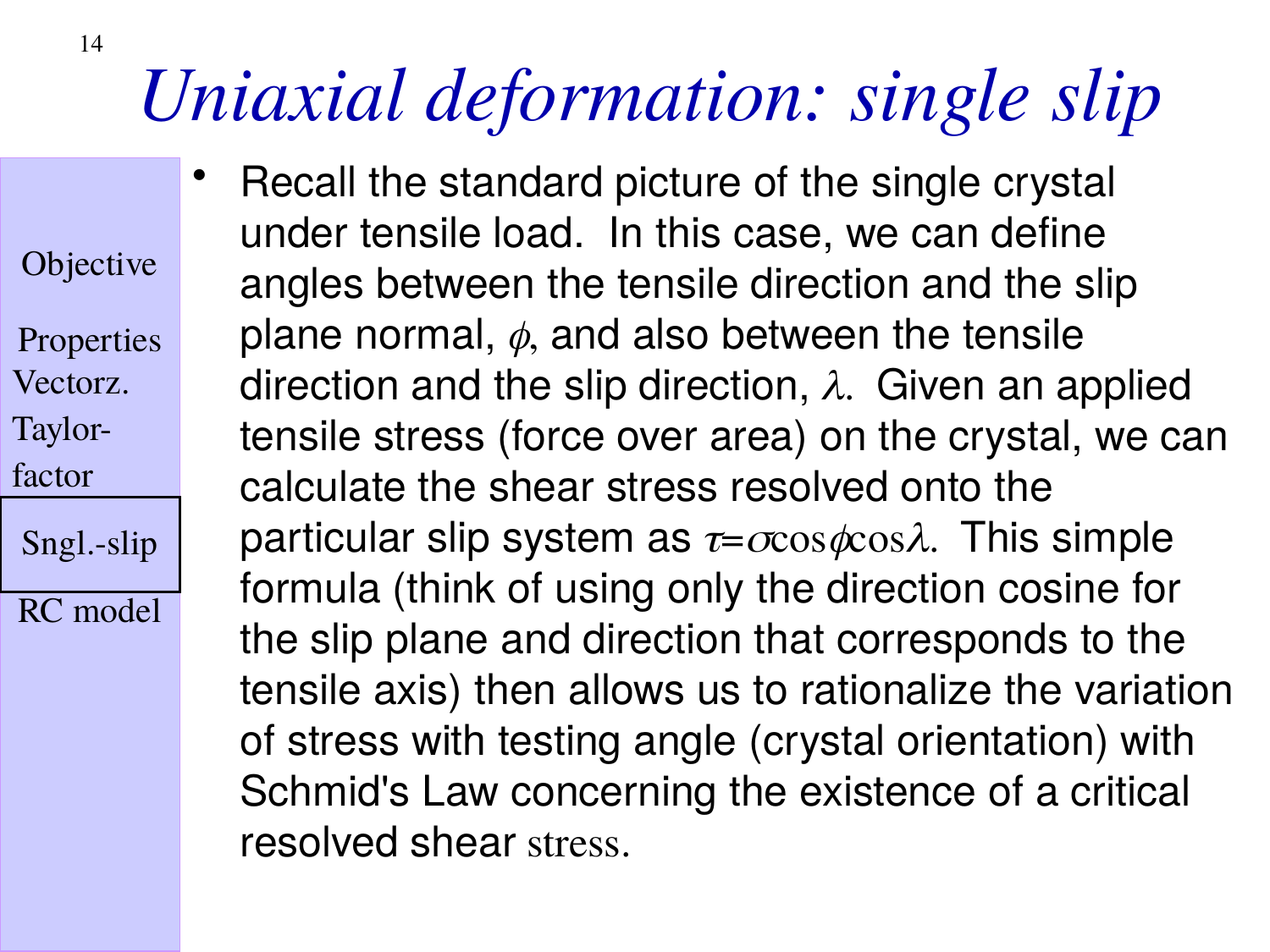

# Uniaxial deformation: single slip
14
Recall the standard picture of the single crystal under tensile load.  In this case, we can define angles between the tensile direction and the slip plane normal, φ, and also between the tensile direction and the slip direction, λ.  Given an applied tensile stress (force over area) on the crystal, we can calculate the shear stress resolved onto the particular slip system as τ=σcosφcosλ.  This simple formula (think of using only the direction cosine for the slip plane and direction that corresponds to the tensile axis) then allows us to rationalize the variation of stress with testing angle (crystal orientation) with Schmid's Law concerning the existence of a critical resolved shear stress.